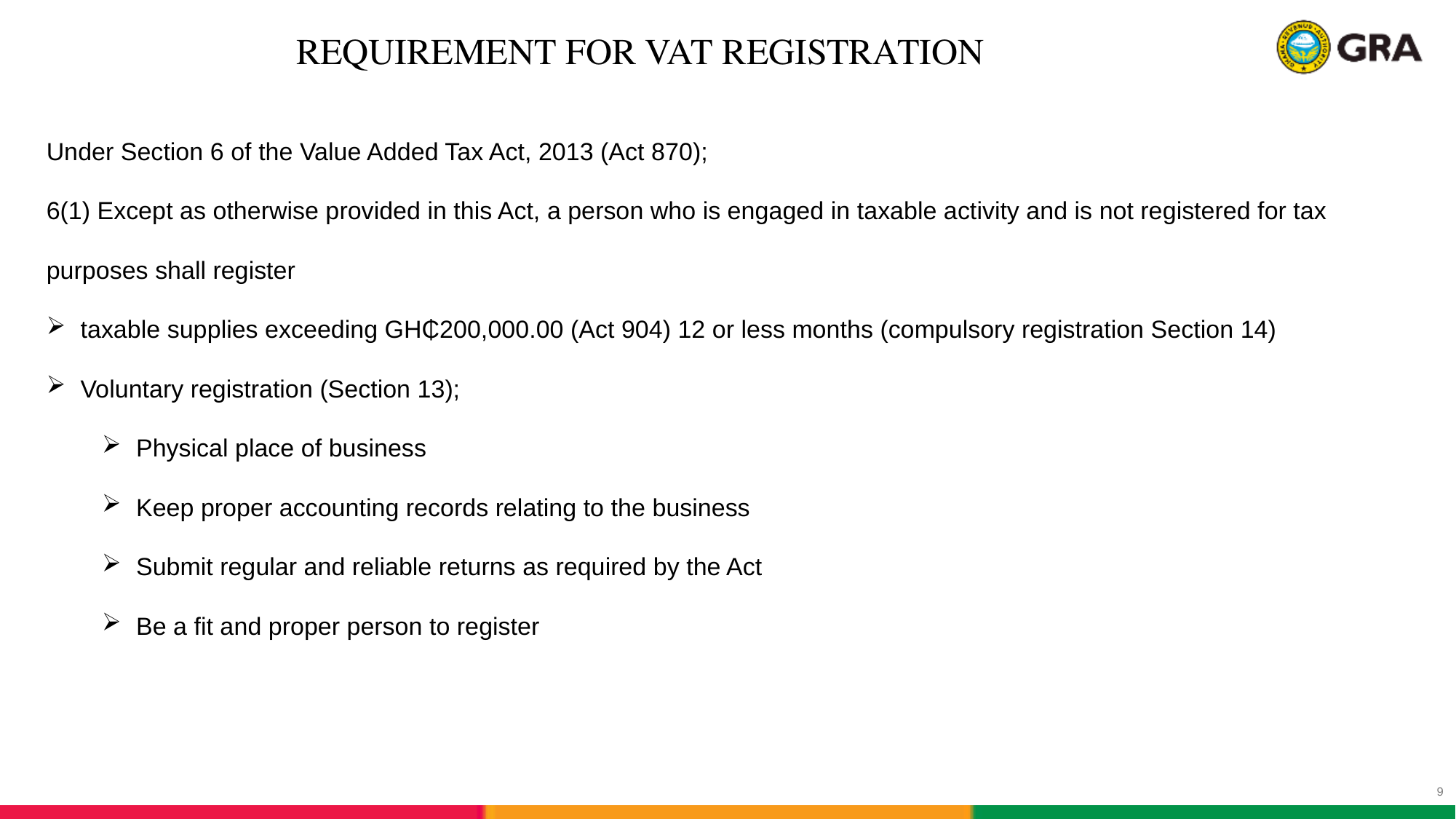

# REQUIREMENT FOR VAT REGISTRATION
Under Section 6 of the Value Added Tax Act, 2013 (Act 870);
6(1) Except as otherwise provided in this Act, a person who is engaged in taxable activity and is not registered for tax purposes shall register
taxable supplies exceeding GH₵200,000.00 (Act 904) 12 or less months (compulsory registration Section 14)
Voluntary registration (Section 13);
Physical place of business
Keep proper accounting records relating to the business
Submit regular and reliable returns as required by the Act
Be a fit and proper person to register